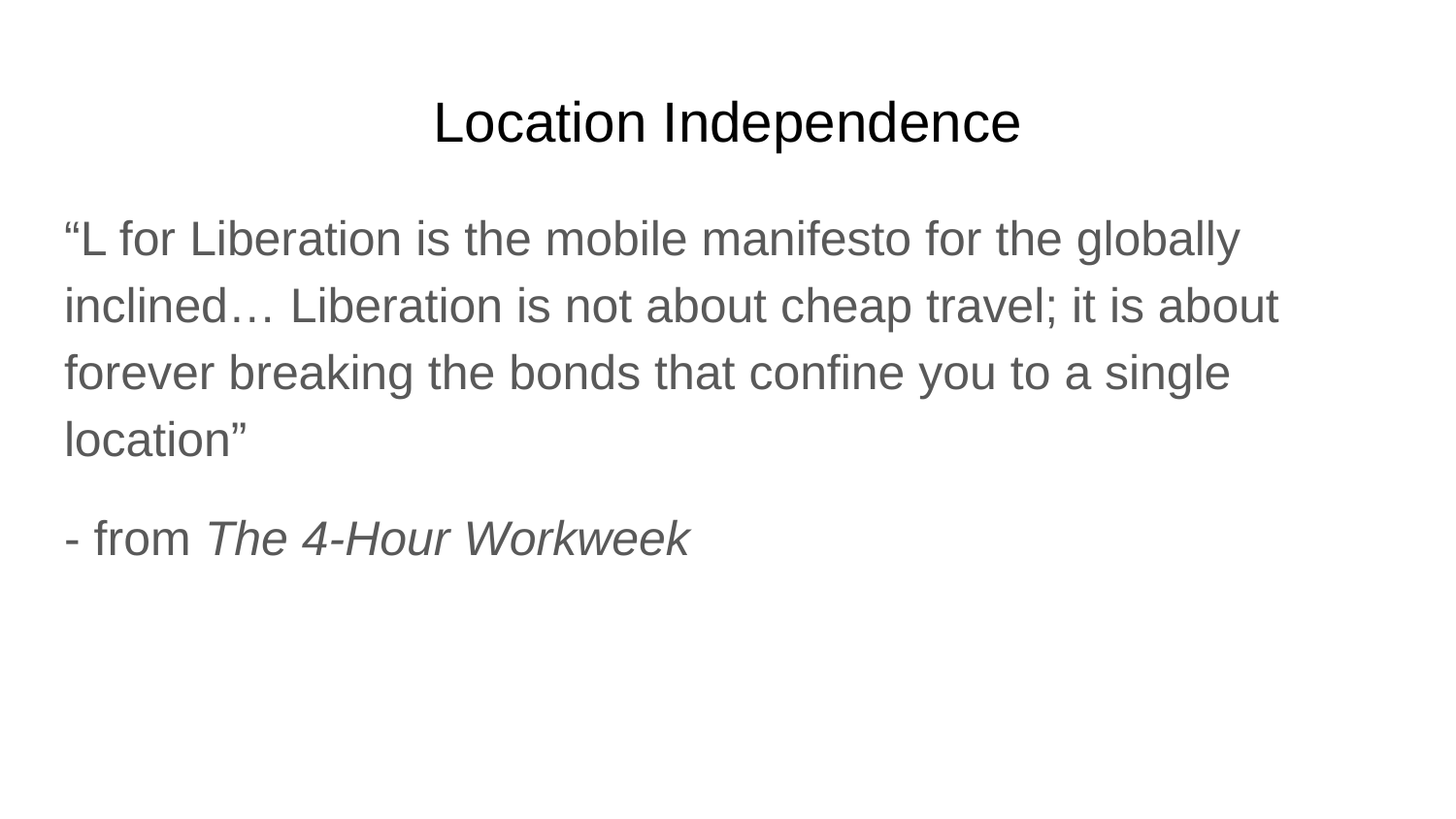

# Location Independence
“L for Liberation is the mobile manifesto for the globally inclined… Liberation is not about cheap travel; it is about forever breaking the bonds that confine you to a single location”
- from The 4-Hour Workweek